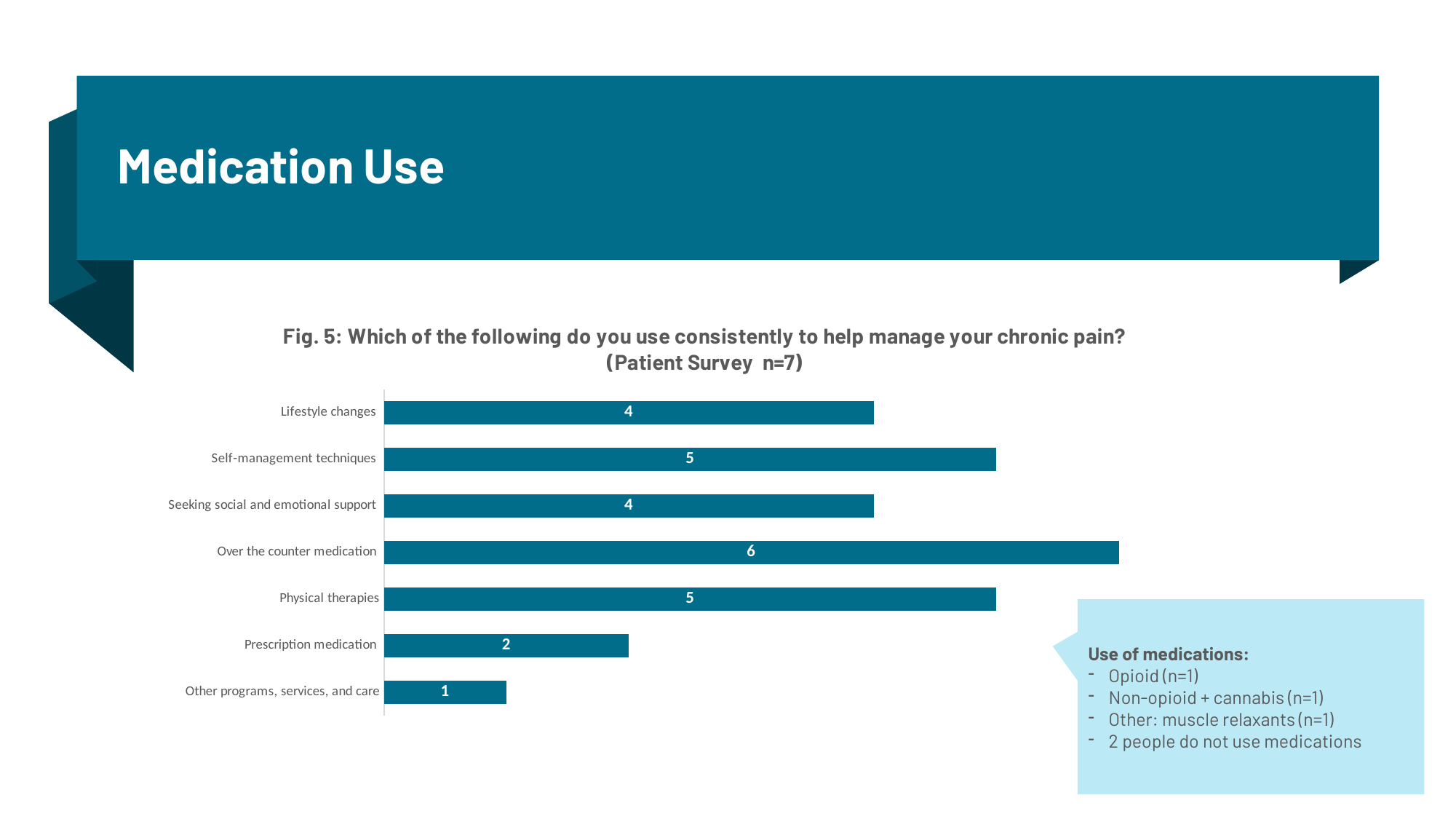

# Medication Use

### Chart: Fig. 5: Which of the following do you use consistently to help manage your chronic pain?
(Patient Survey  n=7)

| Category | Yes |
|---|---|
| Other programs, services, and care | 1.0 |
| Prescription medication  | 2.0 |
| Physical therapies | 5.0 |
| Over the counter medication  | 6.0 |
| Seeking social and emotional support  | 4.0 |
| Self-management techniques  | 5.0 |
| Lifestyle changes  | 4.0 |
Use of medications:
Opioid (n=1)
Non-opioid + cannabis (n=1)
Other: muscle relaxants (n=1)
2 people do not use medications